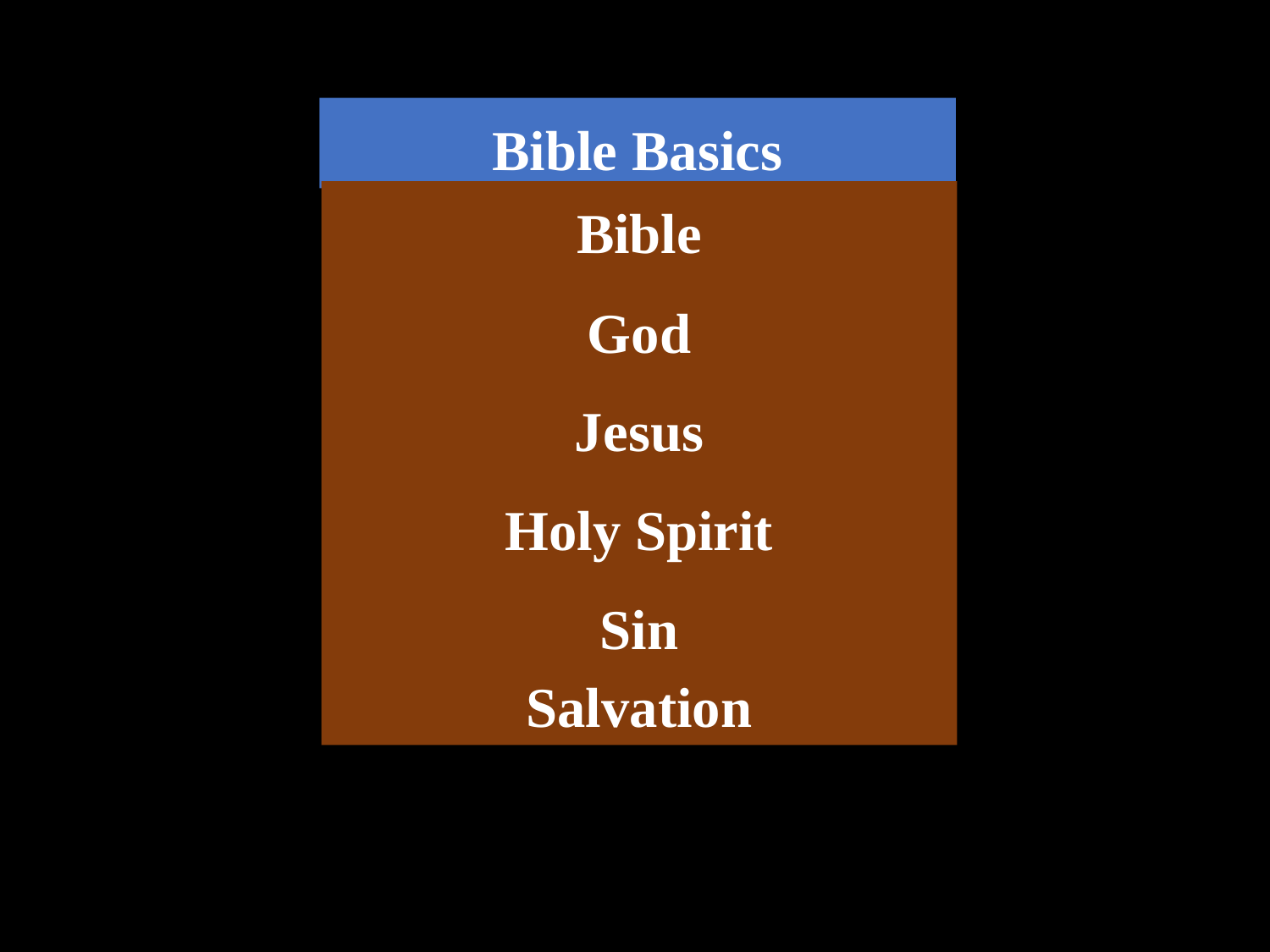

Bible Basics
Bible
God
Jesus
Holy Spirit
Sin
Salvation